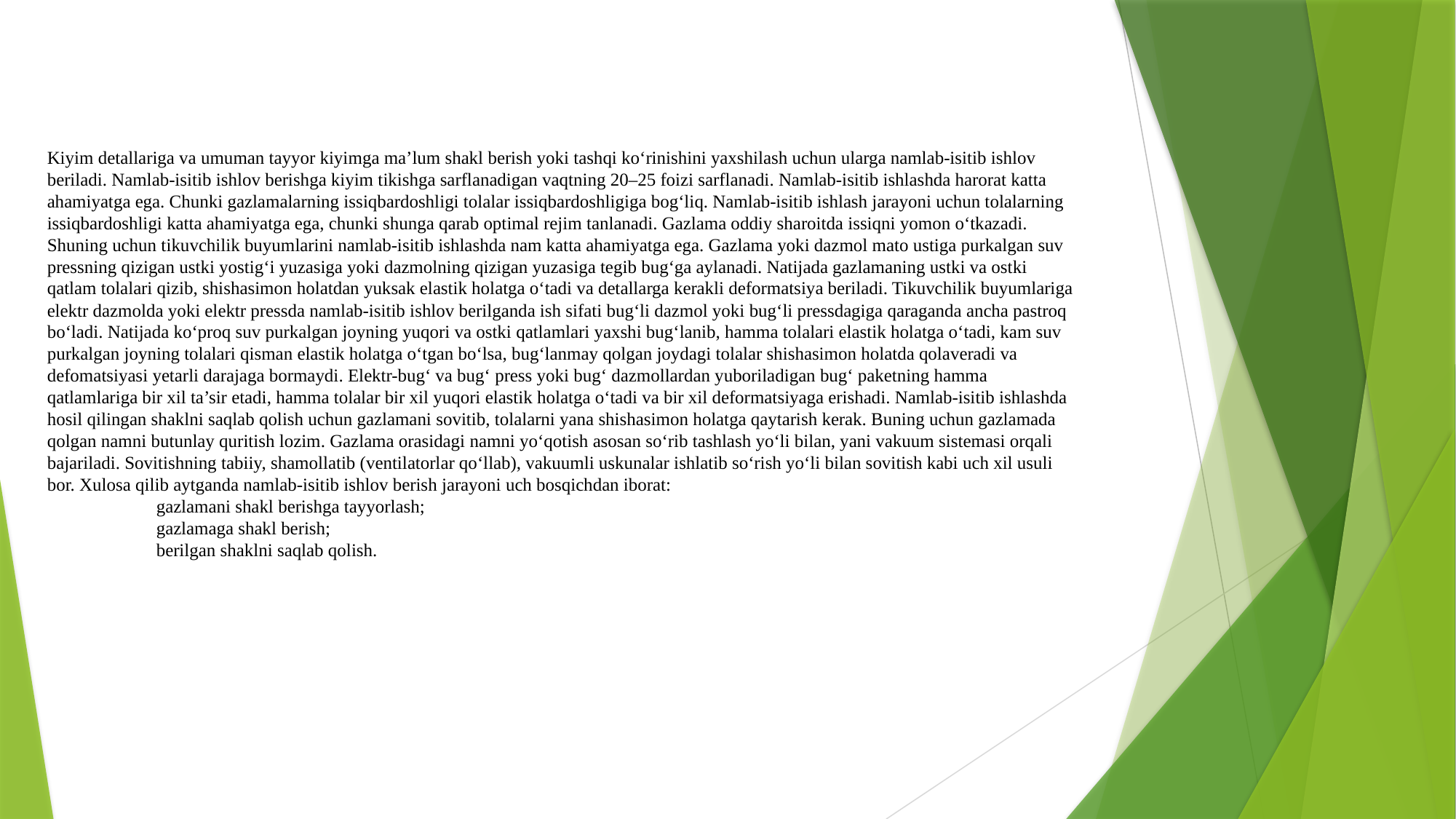

Kiyim detallariga va umuman tayyor kiyimga ma’lum shakl berish yoki tashqi ko‘rinishini yaxshilash uchun ularga namlab-isitib ishlov beriladi. Namlab-isitib ishlov berishga kiyim tikishga sarflanadigan vaqtning 20–25 foizi sarflanadi. Namlab-isitib ishlashda harorat katta ahamiyatga ega. Chunki gazlamalarning issiqbardoshligi tolalar issiqbardoshligiga bog‘liq. Namlab-isitib ishlash jarayoni uchun tolalarning issiqbardoshligi katta ahamiyatga ega, chunki shunga qarab optimal rejim tanlanadi. Gazlama oddiy sharoitda issiqni yomon o‘tkazadi. Shuning uchun tikuvchilik buyumlarini namlab-isitib ishlashda nam katta ahamiyatga ega. Gazlama yoki dazmol mato ustiga purkalgan suv pressning qizigan ustki yostig‘i yuzasiga yoki dazmolning qizigan yuzasiga tegib bug‘ga aylanadi. Natijada gazlamaning ustki va ostki qatlam tolalari qizib, shishasimon holatdan yuksak elastik holatga o‘tadi va detallarga kerakli deformatsiya beriladi. Tikuvchilik buyumlariga elektr dazmolda yoki elektr pressda namlab-isitib ishlov berilganda ish sifati bug‘li dazmol yoki bug‘li pressdagiga qaraganda ancha pastroq bo‘ladi. Natijada ko‘proq suv purkalgan joyning yuqori va ostki qatlamlari yaxshi bug‘lanib, hamma tolalari elastik holatga o‘tadi, kam suv purkalgan joyning tolalari qisman elastik holatga o‘tgan bo‘lsa, bug‘lanmay qolgan joydagi tolalar shishasimon holatda qolaveradi va defomatsiyasi yetarli darajaga bormaydi. Elektr-bug‘ va bug‘ press yoki bug‘ dazmollardan yuboriladigan bug‘ paketning hamma qatlamlariga bir xil ta’sir etadi, hamma tolalar bir xil yuqori elastik holatga o‘tadi va bir xil deformatsiyaga erishadi. Namlab-isitib ishlashda hosil qilingan shaklni saqlab qolish uchun gazlamani sovitib, tolalarni yana shishasimon holatga qaytarish kerak. Buning uchun gazlamada qolgan namni butunlay quritish lozim. Gazlama orasidagi namni yo‘qotish asosan so‘rib tashlash yo‘li bilan, yani vakuum sistemasi orqali bajariladi. Sovitishning tabiiy, shamollatib (ventilatorlar qo‘llab), vakuumli uskunalar ishlatib so‘rish yo‘li bilan sovitish kabi uch xil usuli bor. Xulosa qilib aytganda namlab-isitib ishlov berish jarayoni uch bosqichdan iborat:
	gazlamani shakl berishga tayyorlash;
	gazlamaga shakl berish;
	berilgan shaklni saqlab qolish.